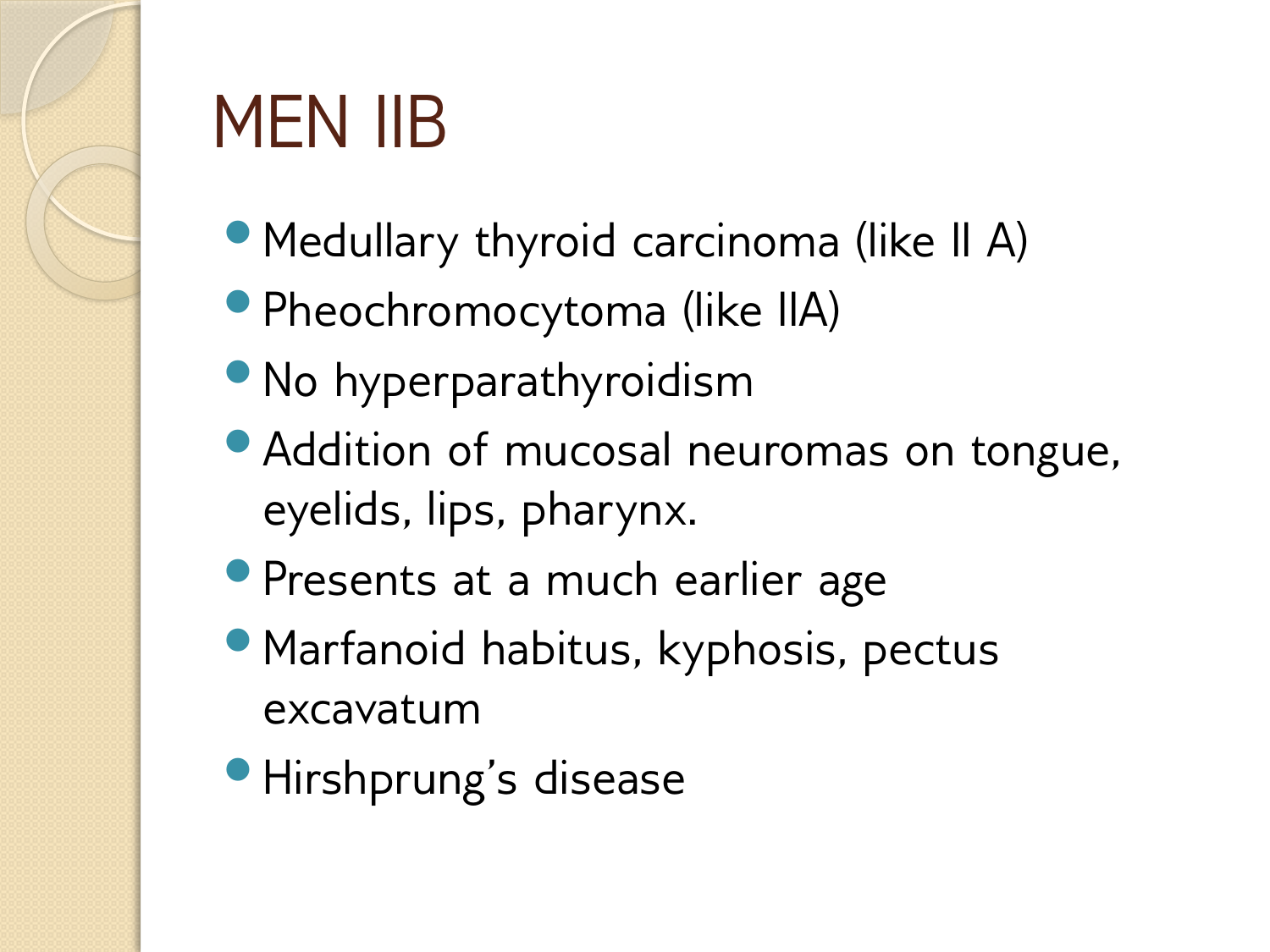

# MEN IIB
Medullary thyroid carcinoma (like II A)
Pheochromocytoma (like IIA)
No hyperparathyroidism
Addition of mucosal neuromas on tongue, eyelids, lips, pharynx.
Presents at a much earlier age
Marfanoid habitus, kyphosis, pectus excavatum
Hirshprung’s disease